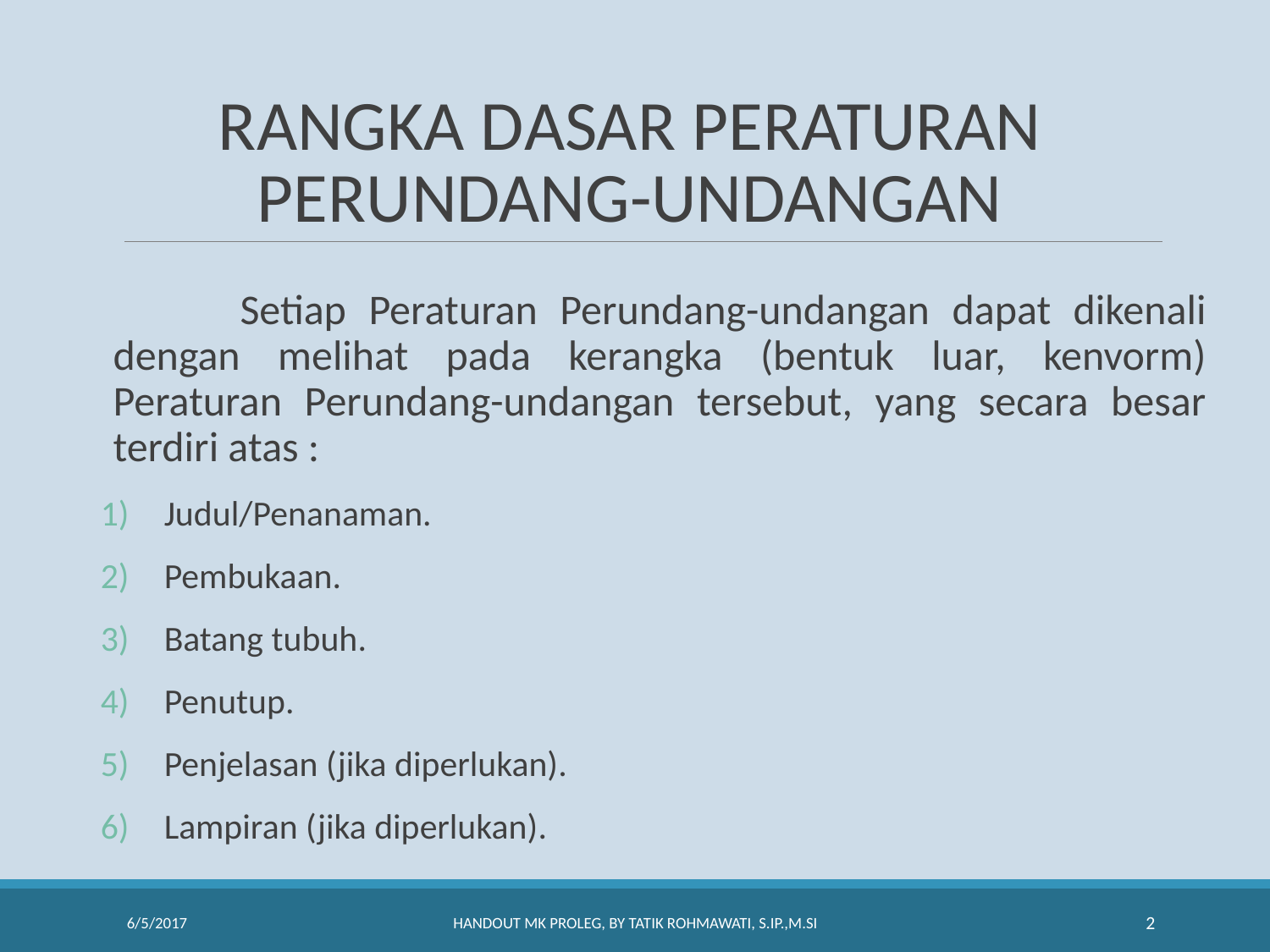

# RANGKA DASAR PERATURAN PERUNDANG-UNDANGAN
	Setiap Peraturan Perundang-undangan dapat dikenali dengan melihat pada kerangka (bentuk luar, kenvorm) Peraturan Perundang-undangan tersebut, yang secara besar terdiri atas :
Judul/Penanaman.
Pembukaan.
Batang tubuh.
Penutup.
Penjelasan (jika diperlukan).
Lampiran (jika diperlukan).
6/5/2017
HandOut Mk Proleg, By Tatik Rohmawati, S.IP.,M.Si
2